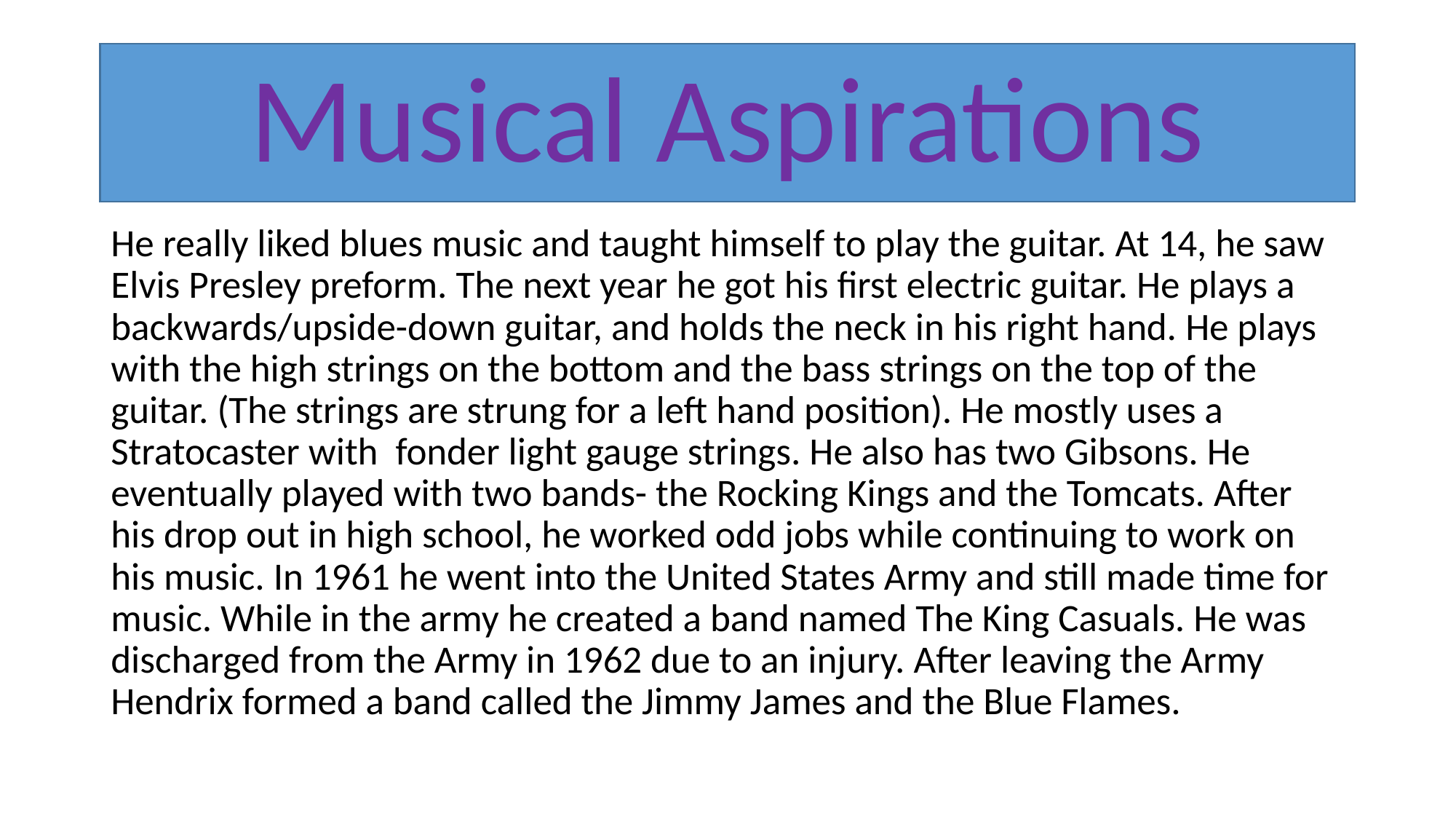

# Musical Aspirations
He really liked blues music and taught himself to play the guitar. At 14, he saw Elvis Presley preform. The next year he got his first electric guitar. He plays a backwards/upside-down guitar, and holds the neck in his right hand. He plays with the high strings on the bottom and the bass strings on the top of the guitar. (The strings are strung for a left hand position). He mostly uses a Stratocaster with  fonder light gauge strings. He also has two Gibsons. He eventually played with two bands- the Rocking Kings and the Tomcats. After his drop out in high school, he worked odd jobs while continuing to work on his music. In 1961 he went into the United States Army and still made time for music. While in the army he created a band named The King Casuals. He was discharged from the Army in 1962 due to an injury. After leaving the Army Hendrix formed a band called the Jimmy James and the Blue Flames.